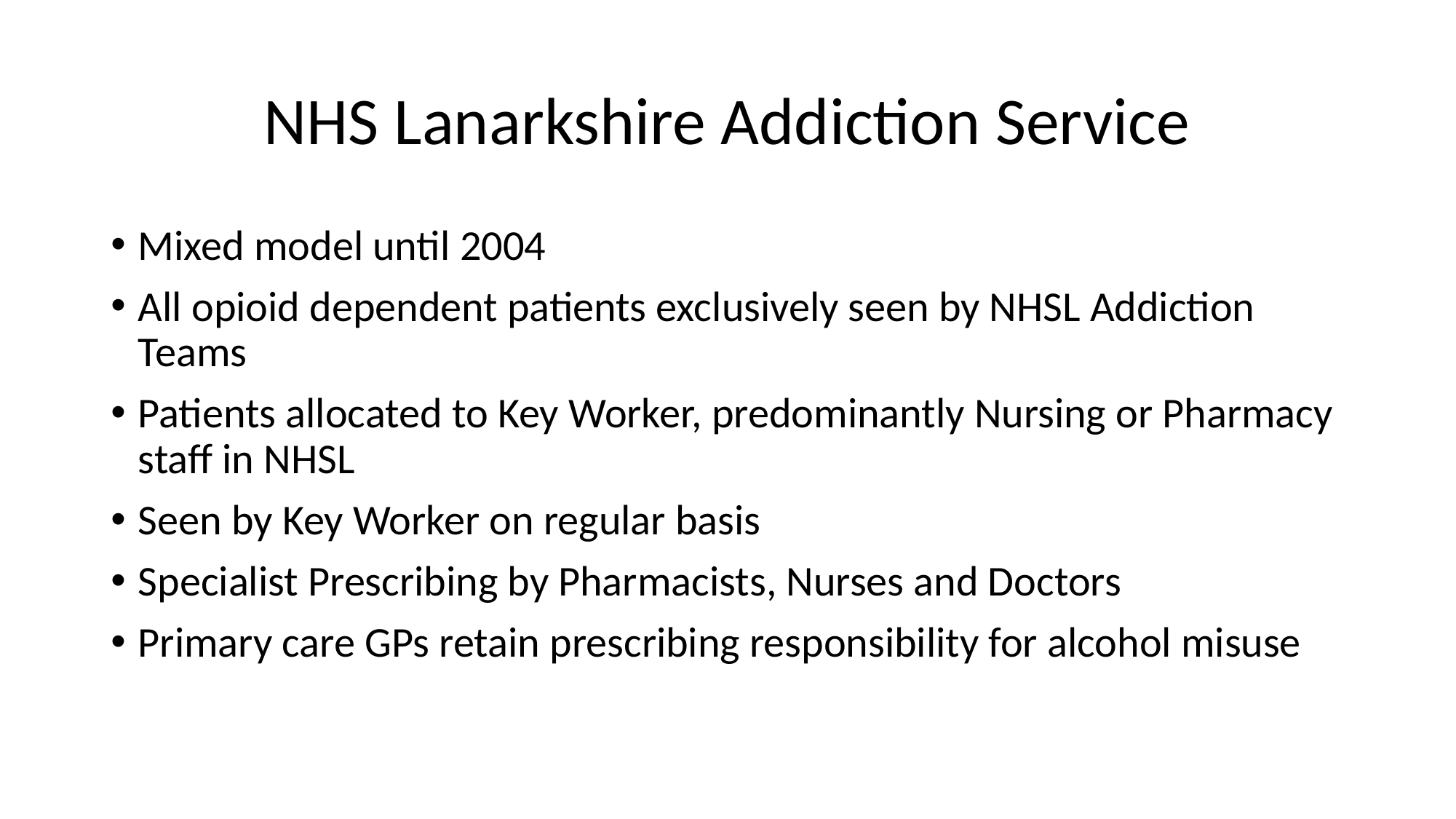

# NHS Lanarkshire Addiction Service
Mixed model until 2004
All opioid dependent patients exclusively seen by NHSL Addiction Teams
Patients allocated to Key Worker, predominantly Nursing or Pharmacy staff in NHSL
Seen by Key Worker on regular basis
Specialist Prescribing by Pharmacists, Nurses and Doctors
Primary care GPs retain prescribing responsibility for alcohol misuse